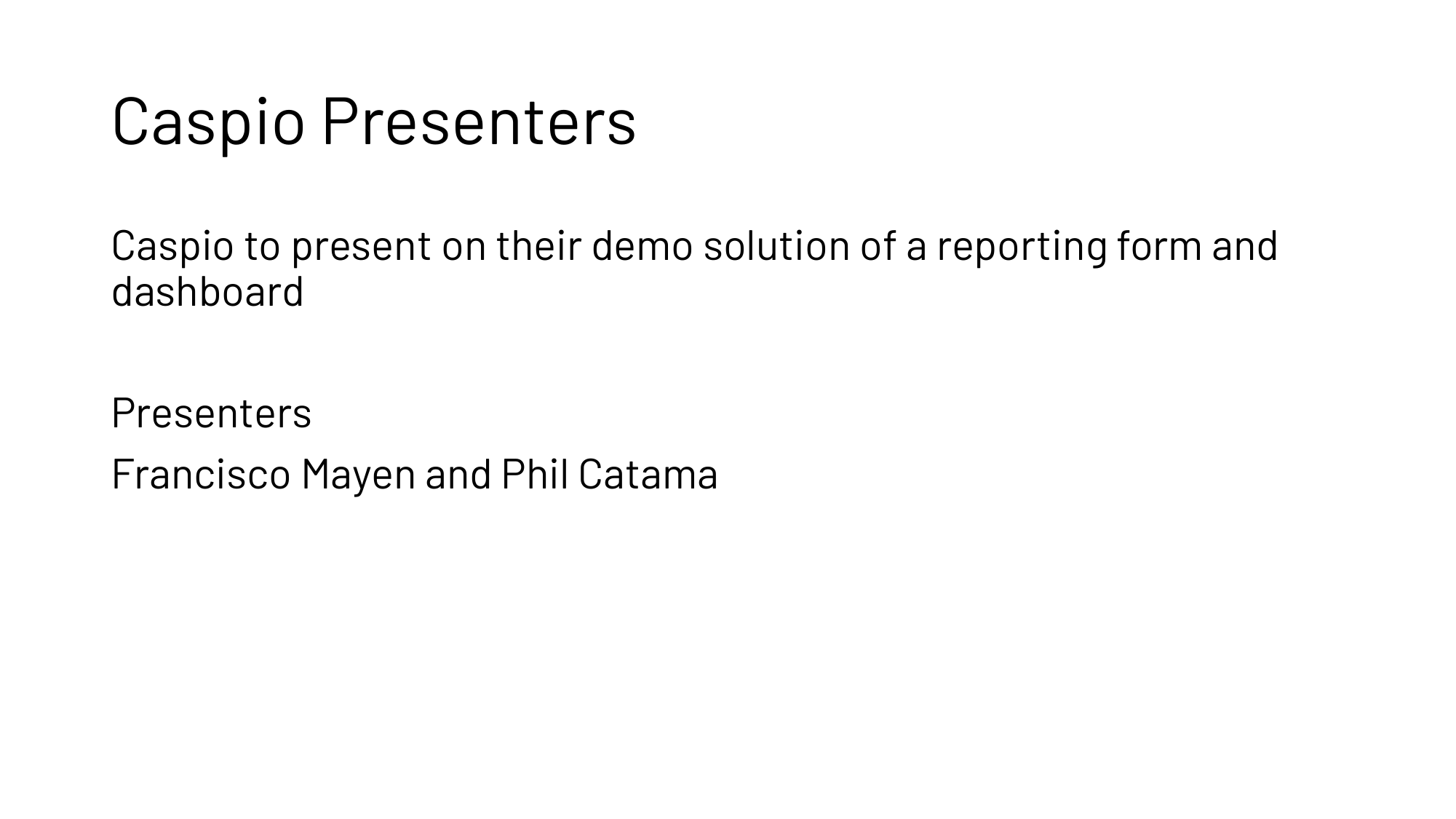

# Caspio Presenters
Caspio to present on their demo solution of a reporting form and dashboard

Presenters
Francisco Mayen and Phil Catama